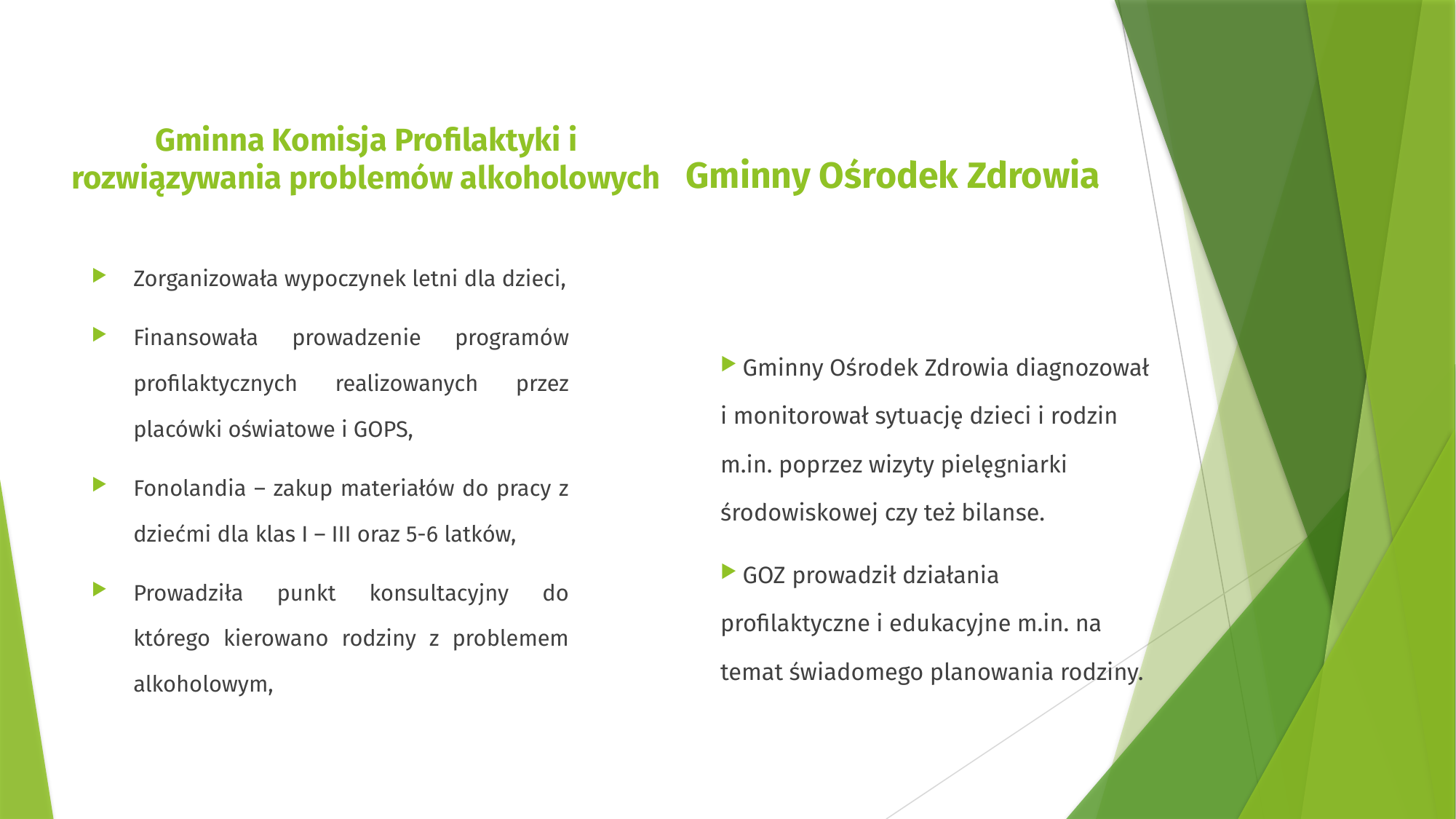

Gminna Komisja Profilaktyki i rozwiązywania problemów alkoholowych
Gminny Ośrodek Zdrowia
Zorganizowała wypoczynek letni dla dzieci,
Finansowała prowadzenie programów profilaktycznych realizowanych przez placówki oświatowe i GOPS,
Fonolandia – zakup materiałów do pracy z dziećmi dla klas I – III oraz 5-6 latków,
Prowadziła punkt konsultacyjny do którego kierowano rodziny z problemem alkoholowym,

 Gminny Ośrodek Zdrowia diagnozował i monitorował sytuację dzieci i rodzin m.in. poprzez wizyty pielęgniarki środowiskowej czy też bilanse.
 GOZ prowadził działania profilaktyczne i edukacyjne m.in. na temat świadomego planowania rodziny.